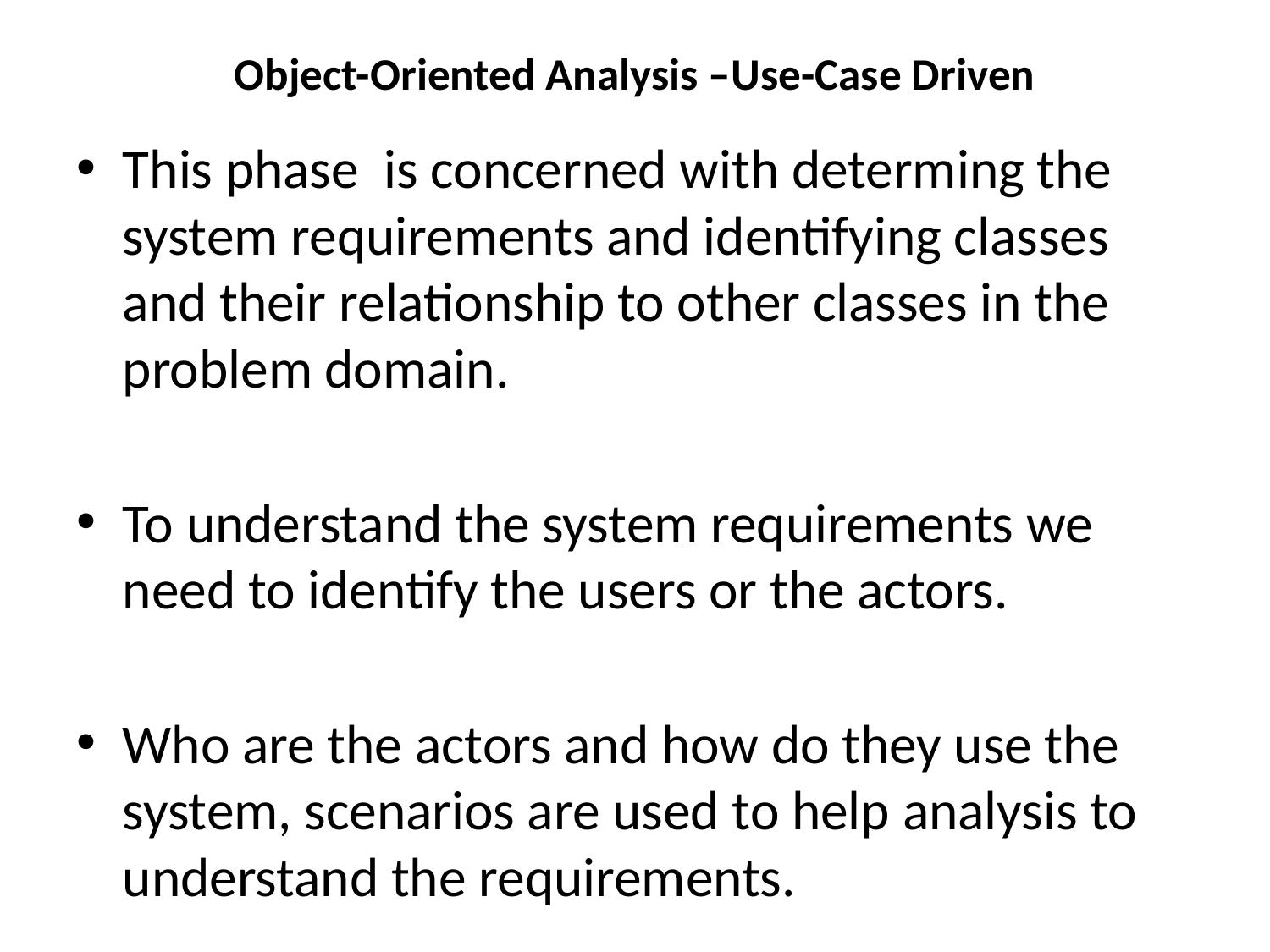

# Object-Oriented Analysis –Use-Case Driven
This phase  is concerned with determing the system requirements and identifying classes and their relationship to other classes in the problem domain.

To understand the system requirements we need to identify the users or the actors.

Who are the actors and how do they use the system, scenarios are used to help analysis to understand the requirements.